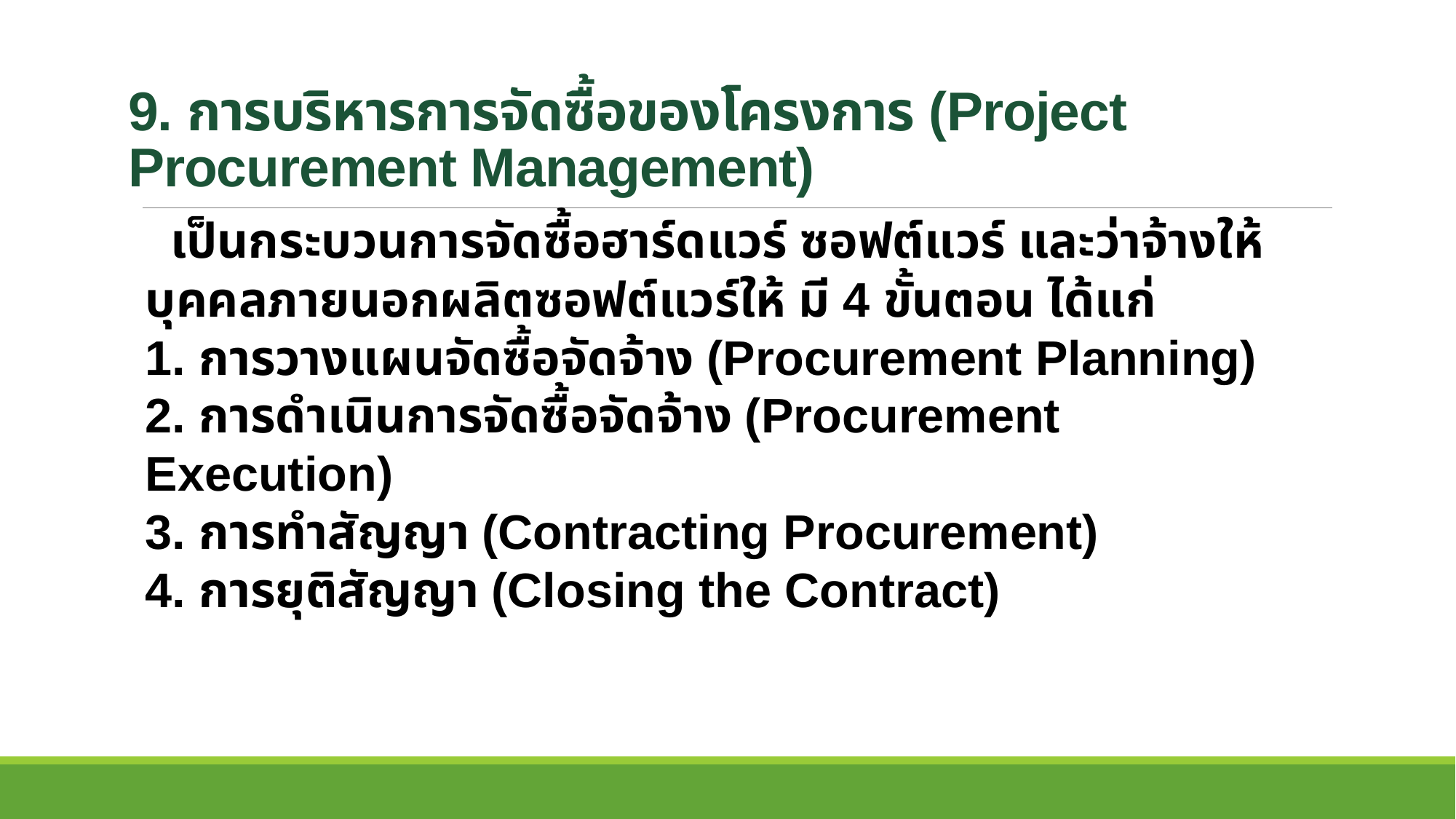

# 9. การบริหารการจัดซื้อของโครงการ (Project Procurement Management)
  เป็นกระบวนการจัดซื้อฮาร์ดแวร์ ซอฟต์แวร์ และว่าจ้างให้บุคคลภายนอกผลิตซอฟต์แวร์ให้ มี 4 ขั้นตอน ได้แก่
1. การวางแผนจัดซื้อจัดจ้าง (Procurement Planning)
2. การดำเนินการจัดซื้อจัดจ้าง (Procurement Execution)
3. การทำสัญญา (Contracting Procurement)
4. การยุติสัญญา (Closing the Contract)